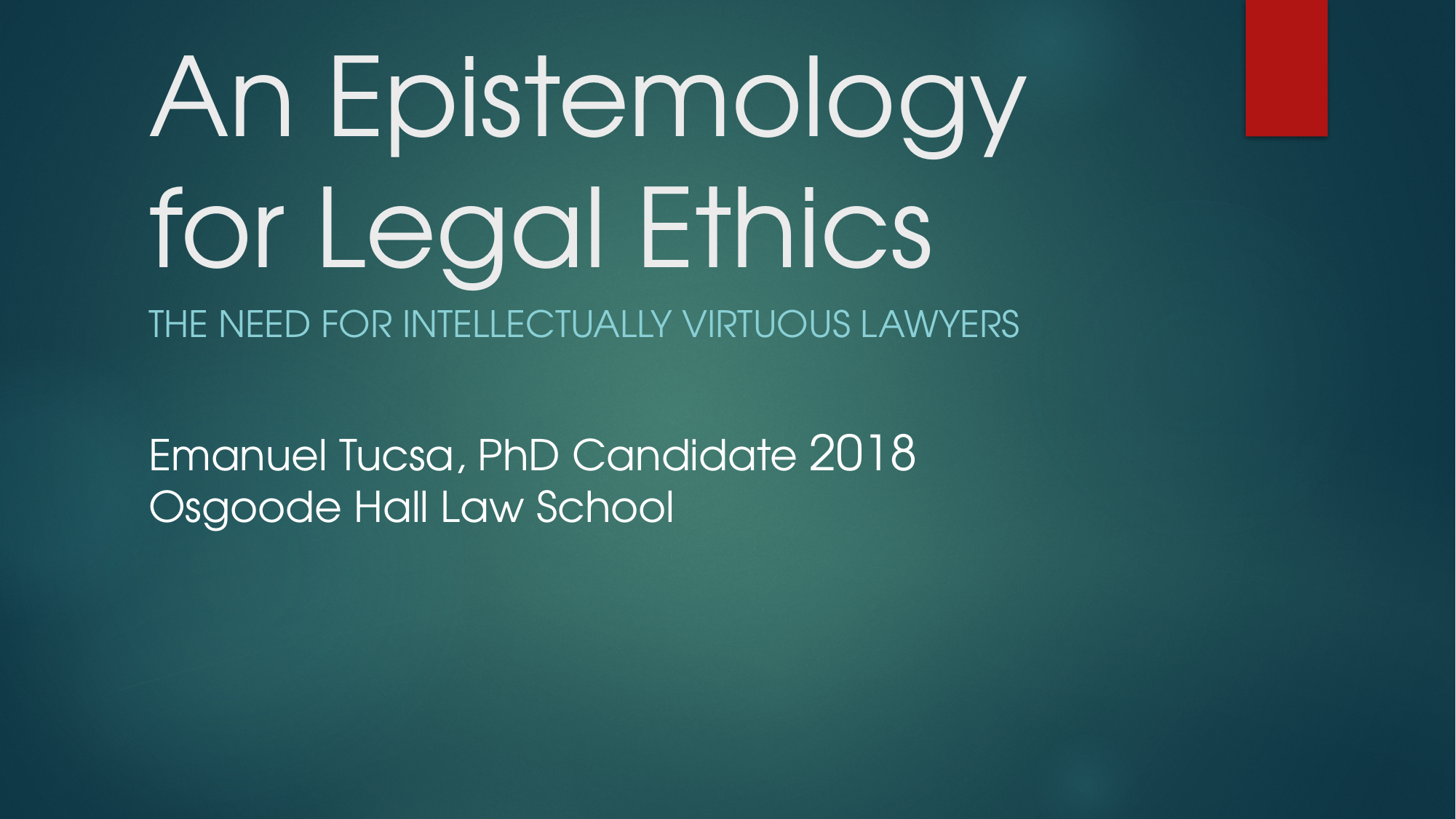

# An Epistemology for Legal Ethics
The Need for Intellectually Virtuous Lawyers
Emanuel Tucsa, PhD Candidate 2018
Osgoode Hall Law School